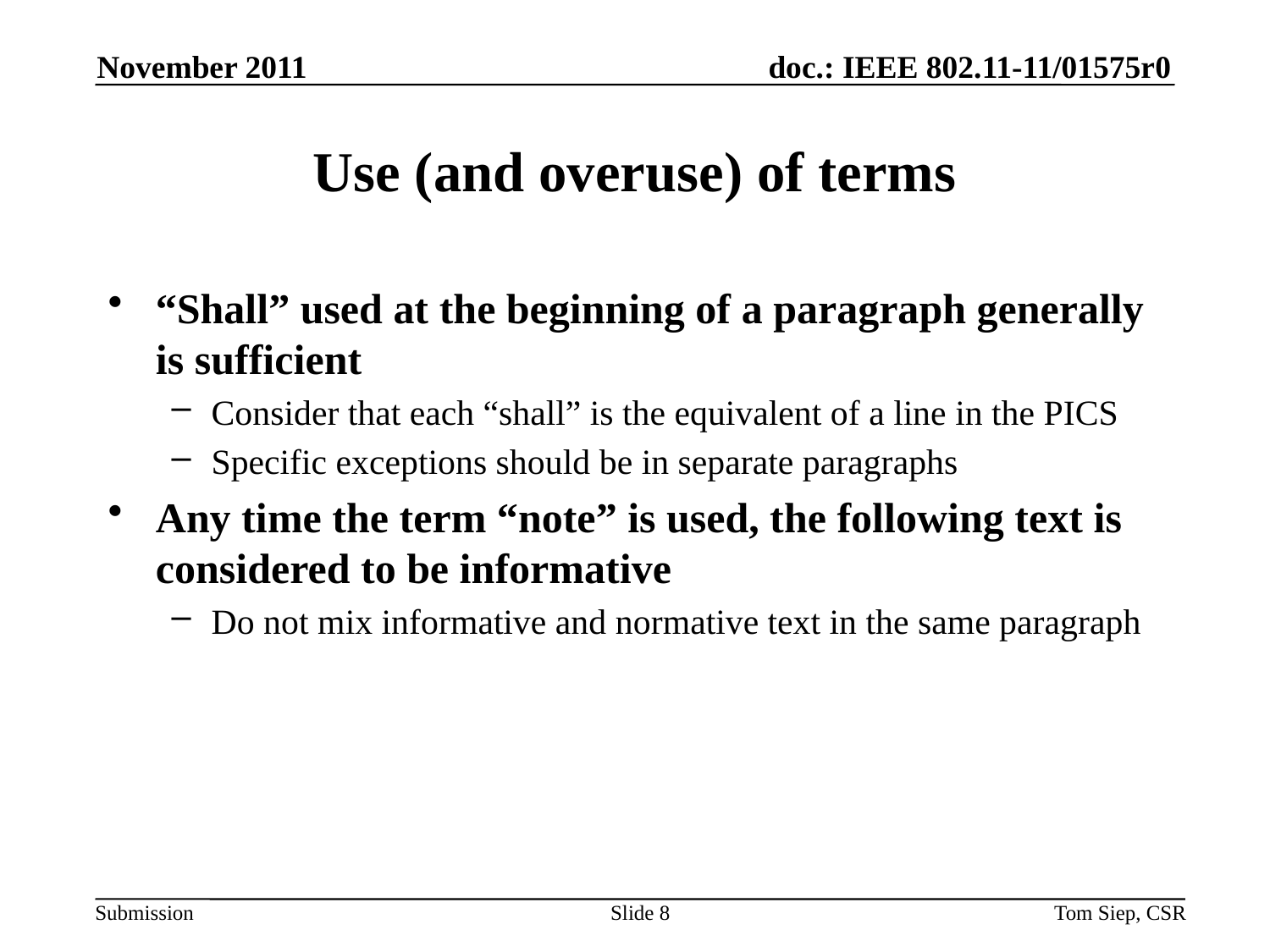

November 2011
# Use (and overuse) of terms
“Shall” used at the beginning of a paragraph generally is sufficient
Consider that each “shall” is the equivalent of a line in the PICS
Specific exceptions should be in separate paragraphs
Any time the term “note” is used, the following text is considered to be informative
Do not mix informative and normative text in the same paragraph

Slide 8
Tom Siep, CSR